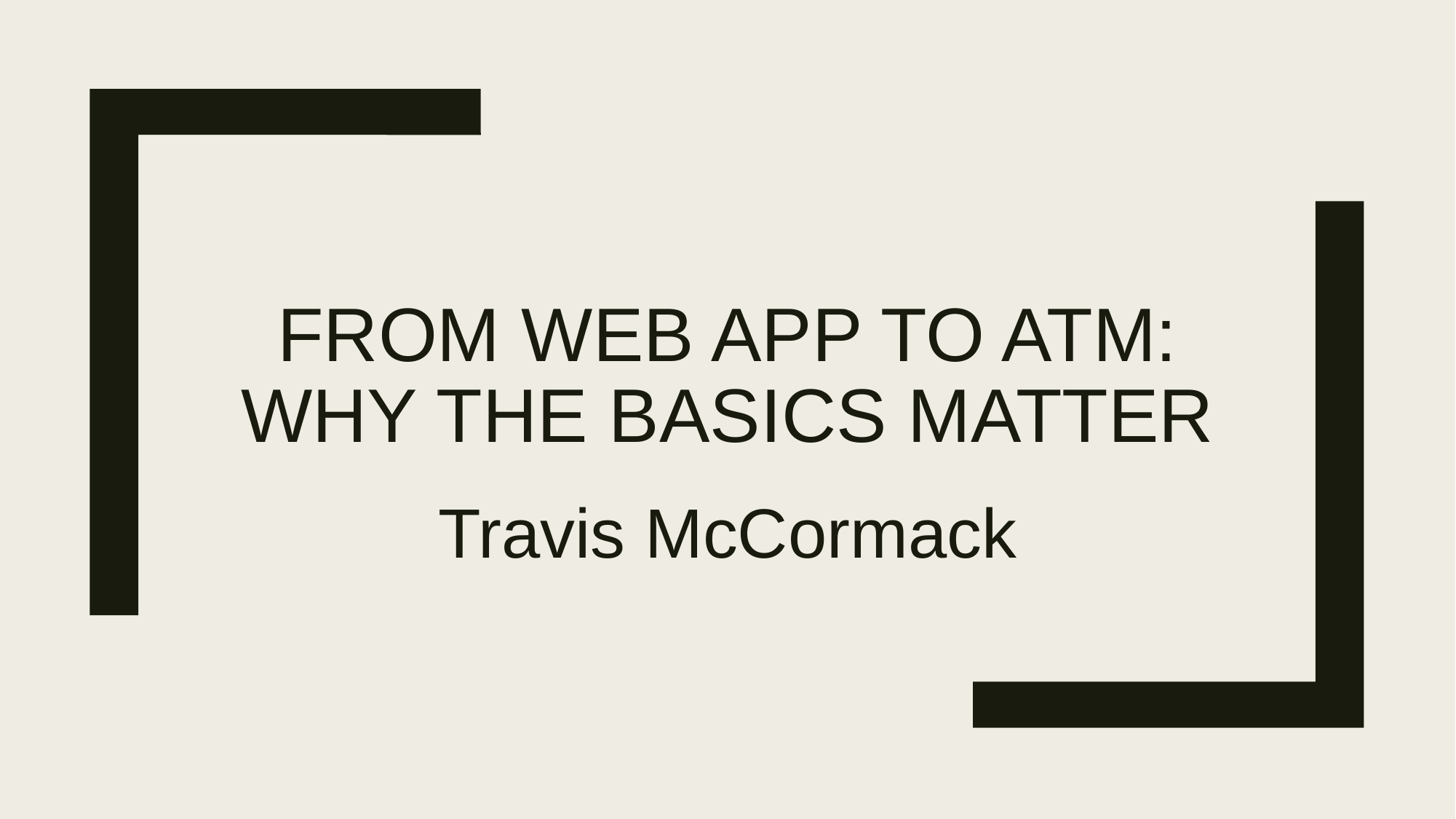

# From web app to atm: Why the basics matter
Travis McCormack